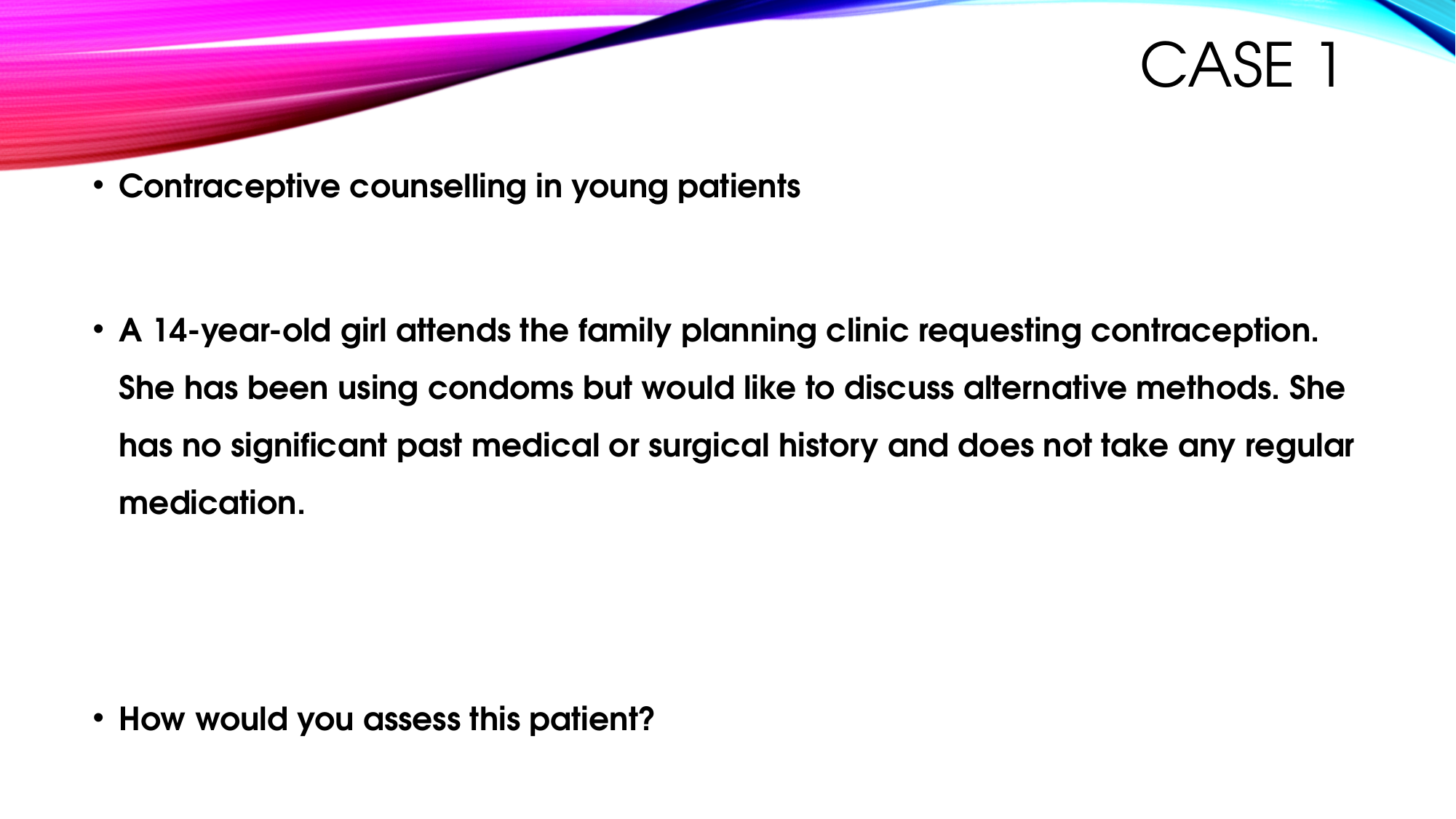

# Case 1
Contraceptive counselling in young patients

A 14-year-old girl attends the family planning clinic requesting contraception. She has been using condoms but would like to discuss alternative methods. She has no significant past medical or surgical history and does not take any regular medication.

How would you assess this patient?